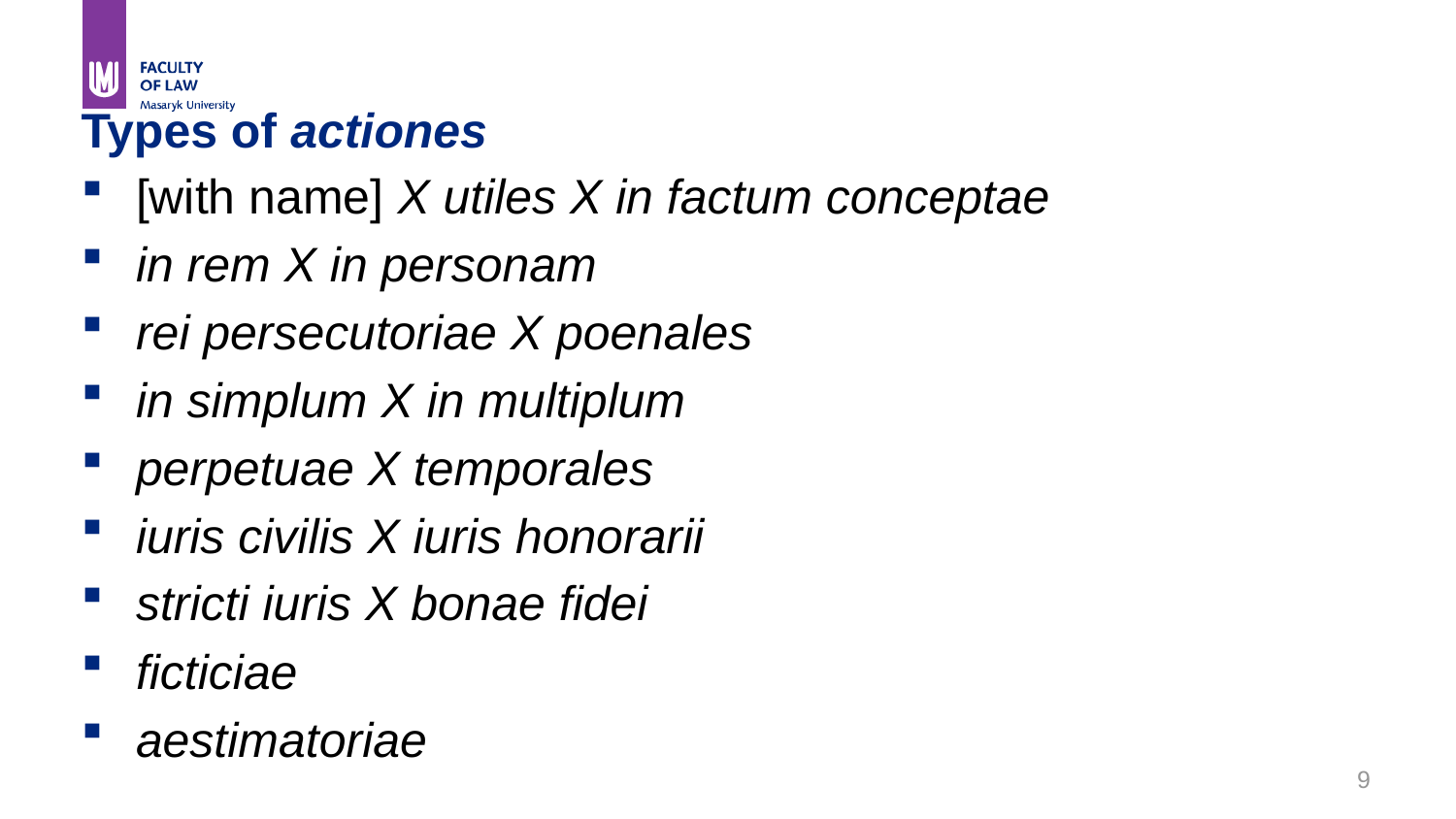

# Types of actiones
[with name] X utiles X in factum conceptae
in rem X in personam
rei persecutoriae X poenales
in simplum X in multiplum
perpetuae X temporales
iuris civilis X iuris honorarii
stricti iuris X bonae fidei
ficticiae
aestimatoriae

9